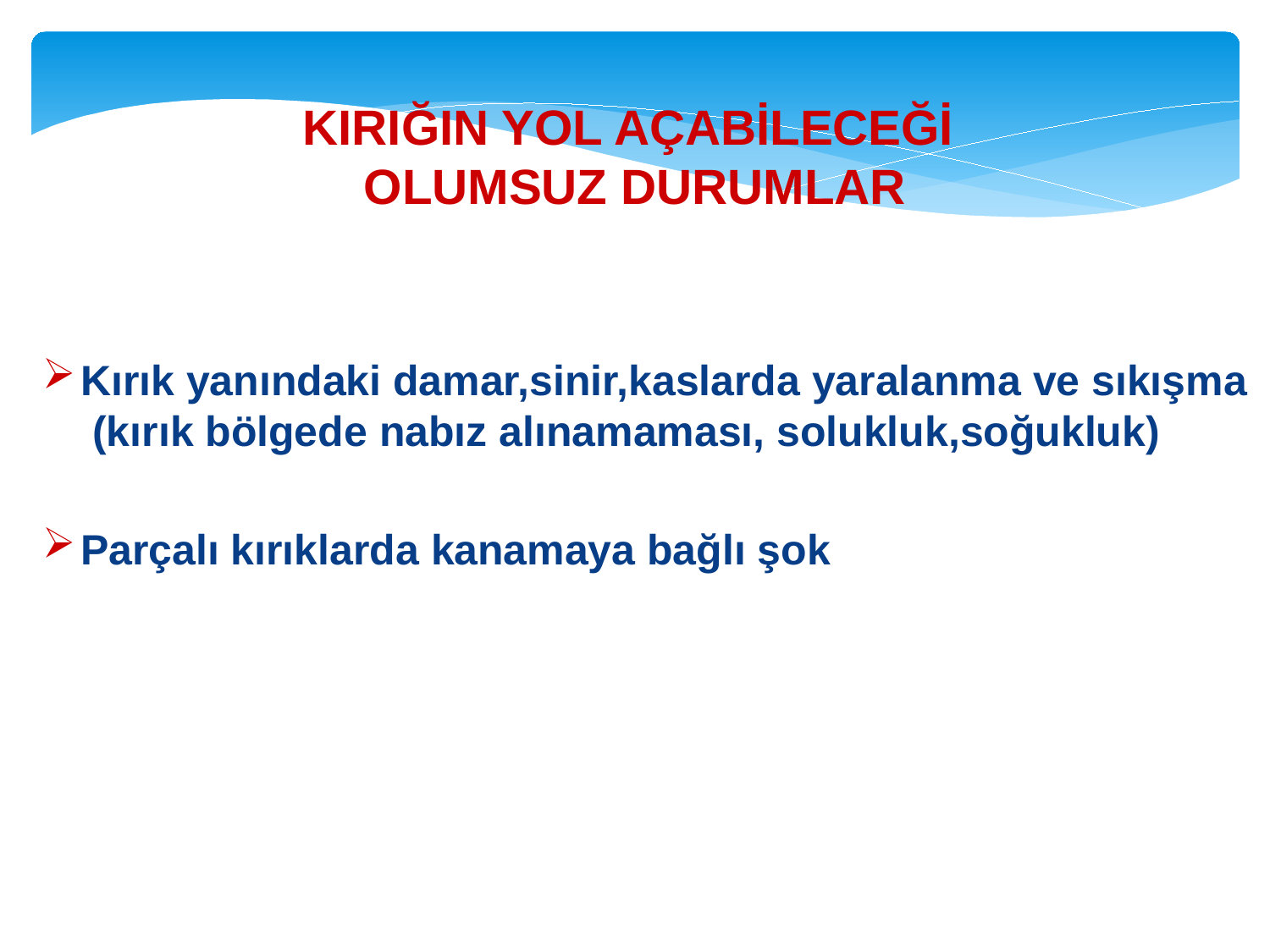

KIRIĞIN YOL AÇABİLECEĞİ
OLUMSUZ DURUMLAR

Kırık yanındaki damar,sinir,kaslarda yaralanma ve sıkışma  (kırık bölgede nabız alınamaması, solukluk,soğukluk)

Parçalı kırıklarda kanamaya bağlı şok